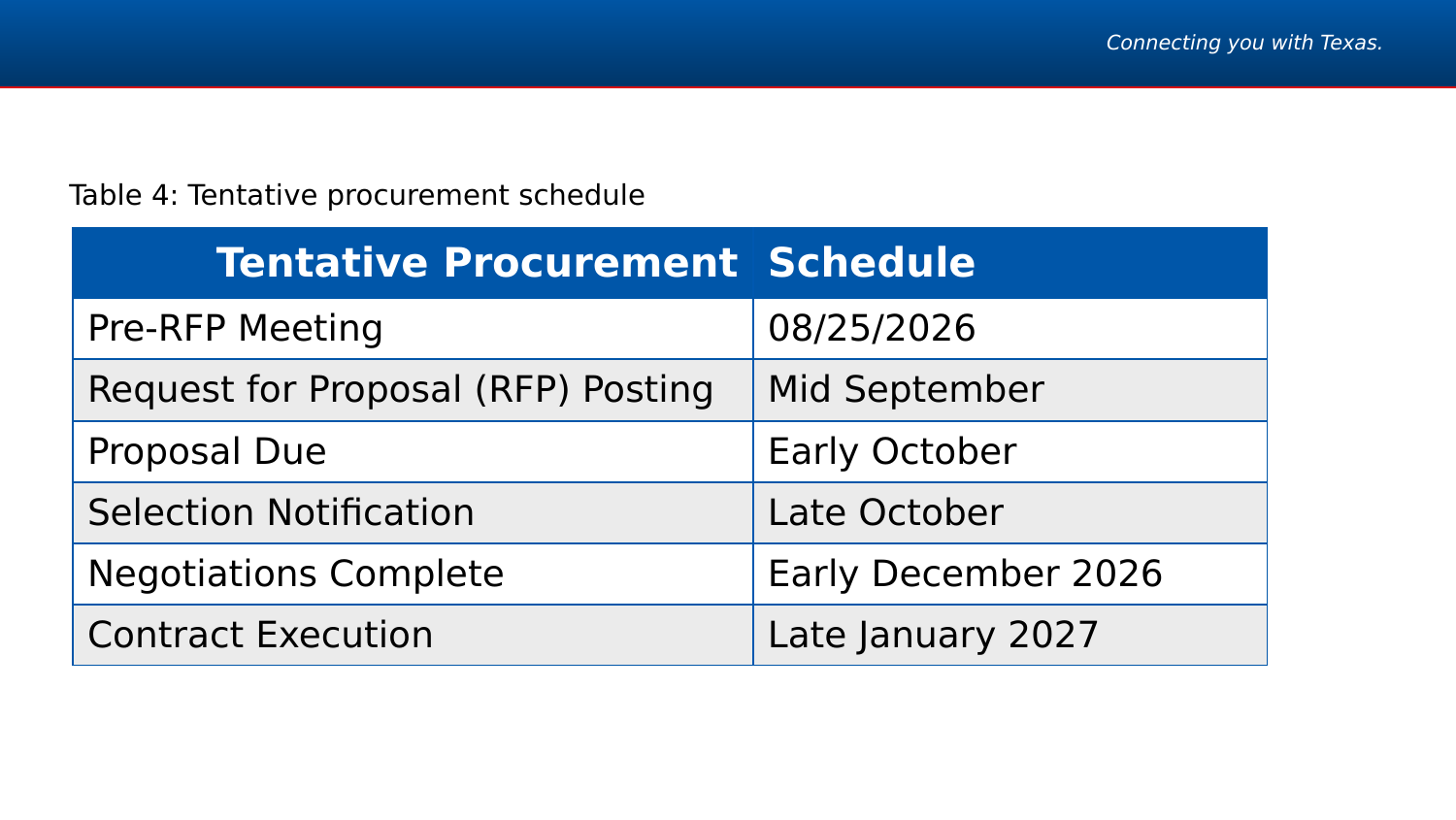

Table 4: Tentative procurement schedule
| Tentative Procurement | Schedule |
| --- | --- |
| Pre-RFP Meeting | 08/25/2026 |
| Request for Proposal (RFP) Posting | Mid September |
| Proposal Due | Early October |
| Selection Notification | Late October |
| Negotiations Complete | Early December 2026 |
| Contract Execution | Late January 2027 |